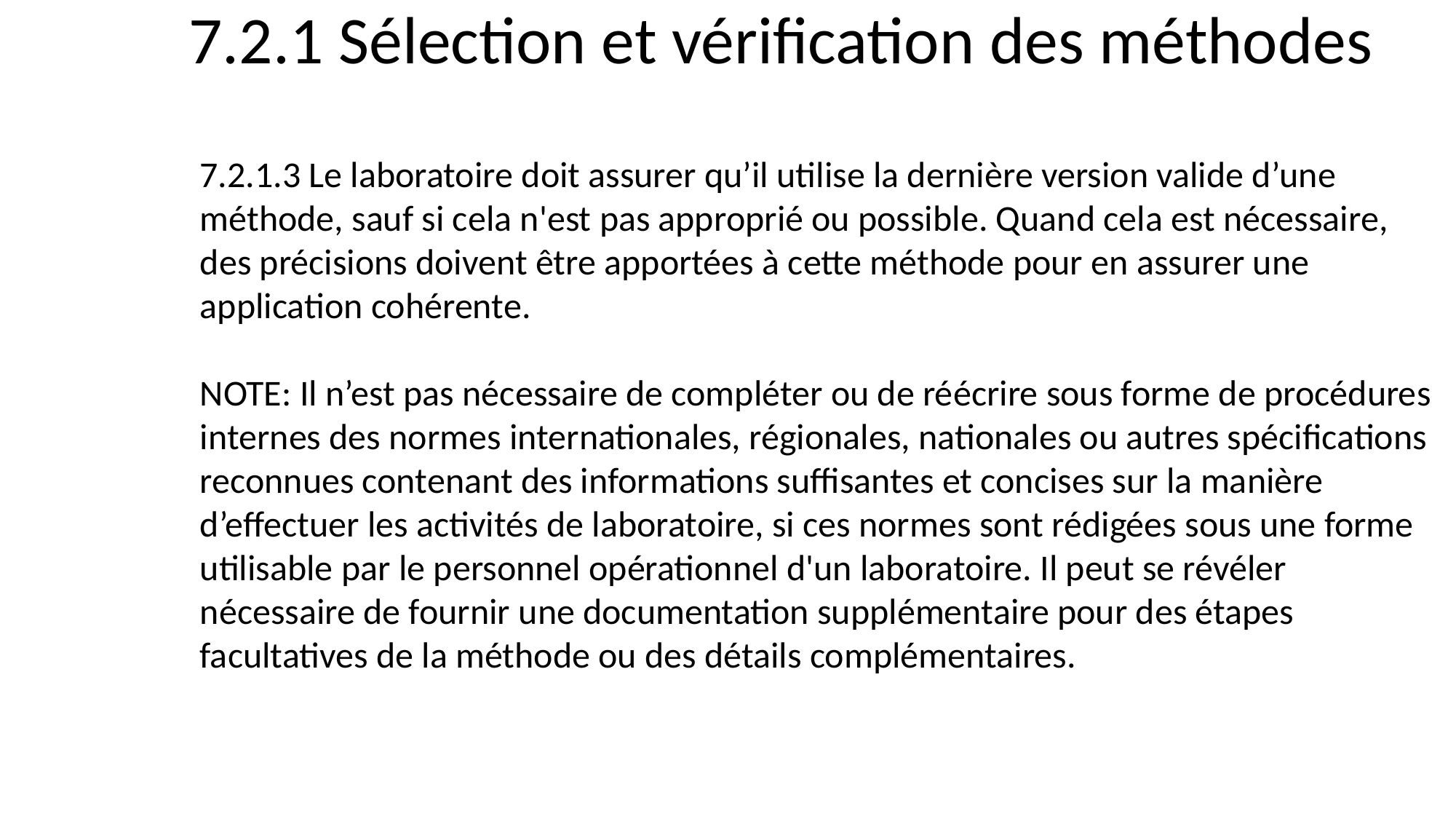

# 7.2.1 Sélection et vérification des méthodes
7.2.1.3 Le laboratoire doit assurer qu’il utilise la dernière version valide d’une méthode, sauf si cela n'est pas approprié ou possible. Quand cela est nécessaire, des précisions doivent être apportées à cette méthode pour en assurer une application cohérente.

NOTE: Il n’est pas nécessaire de compléter ou de réécrire sous forme de procédures internes des normes internationales, régionales, nationales ou autres spécifications reconnues contenant des informations suffisantes et concises sur la manière d’effectuer les activités de laboratoire, si ces normes sont rédigées sous une forme utilisable par le personnel opérationnel d'un laboratoire. Il peut se révéler nécessaire de fournir une documentation supplémentaire pour des étapes facultatives de la méthode ou des détails complémentaires.